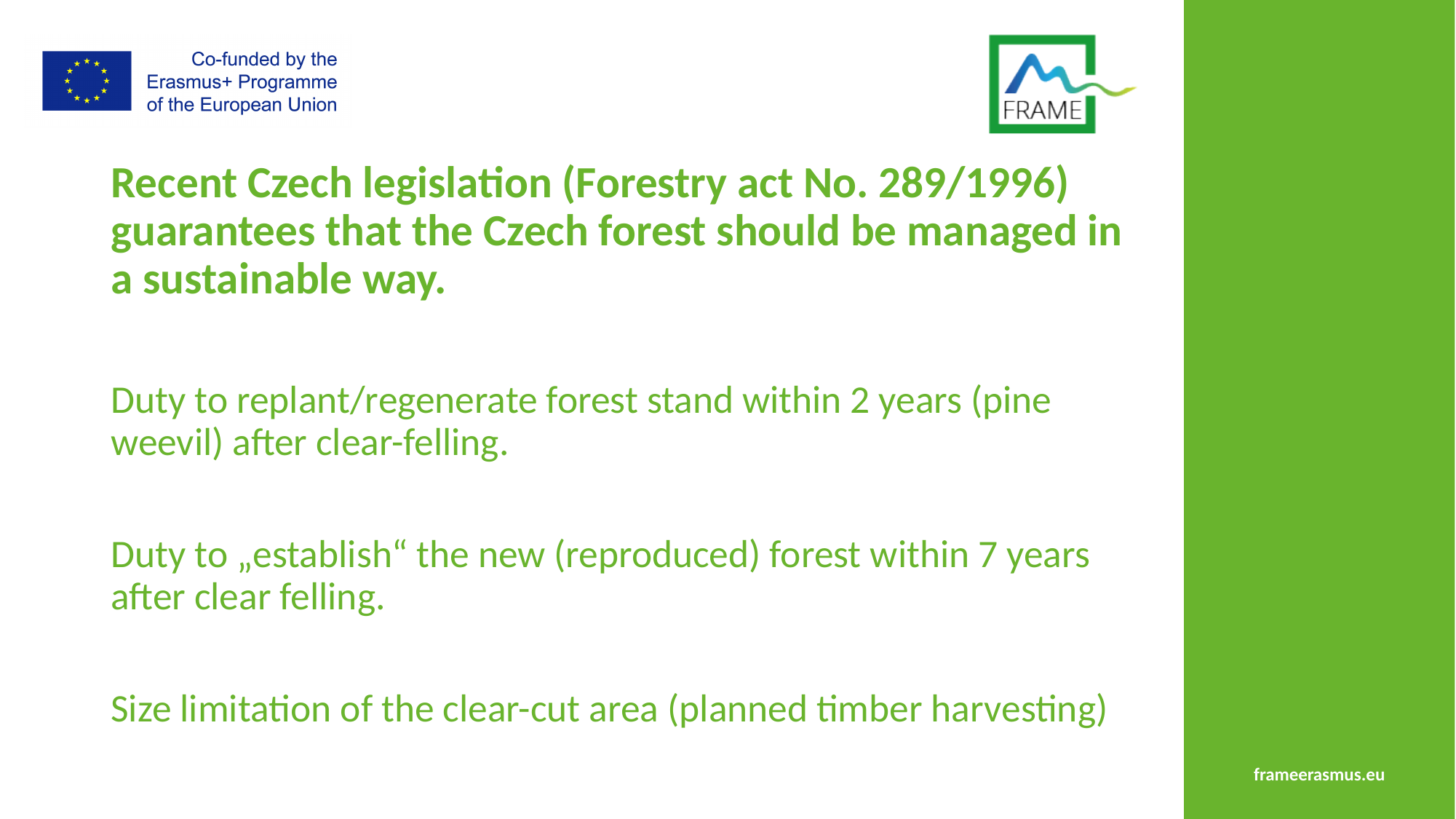

Recent Czech legislation (Forestry act No. 289/1996) guarantees that the Czech forest should be managed in a sustainable way.

Duty to replant/regenerate forest stand within 2 years (pine weevil) after clear-felling.

Duty to „establish“ the new (reproduced) forest within 7 years after clear felling.

Size limitation of the clear-cut area (planned timber harvesting)